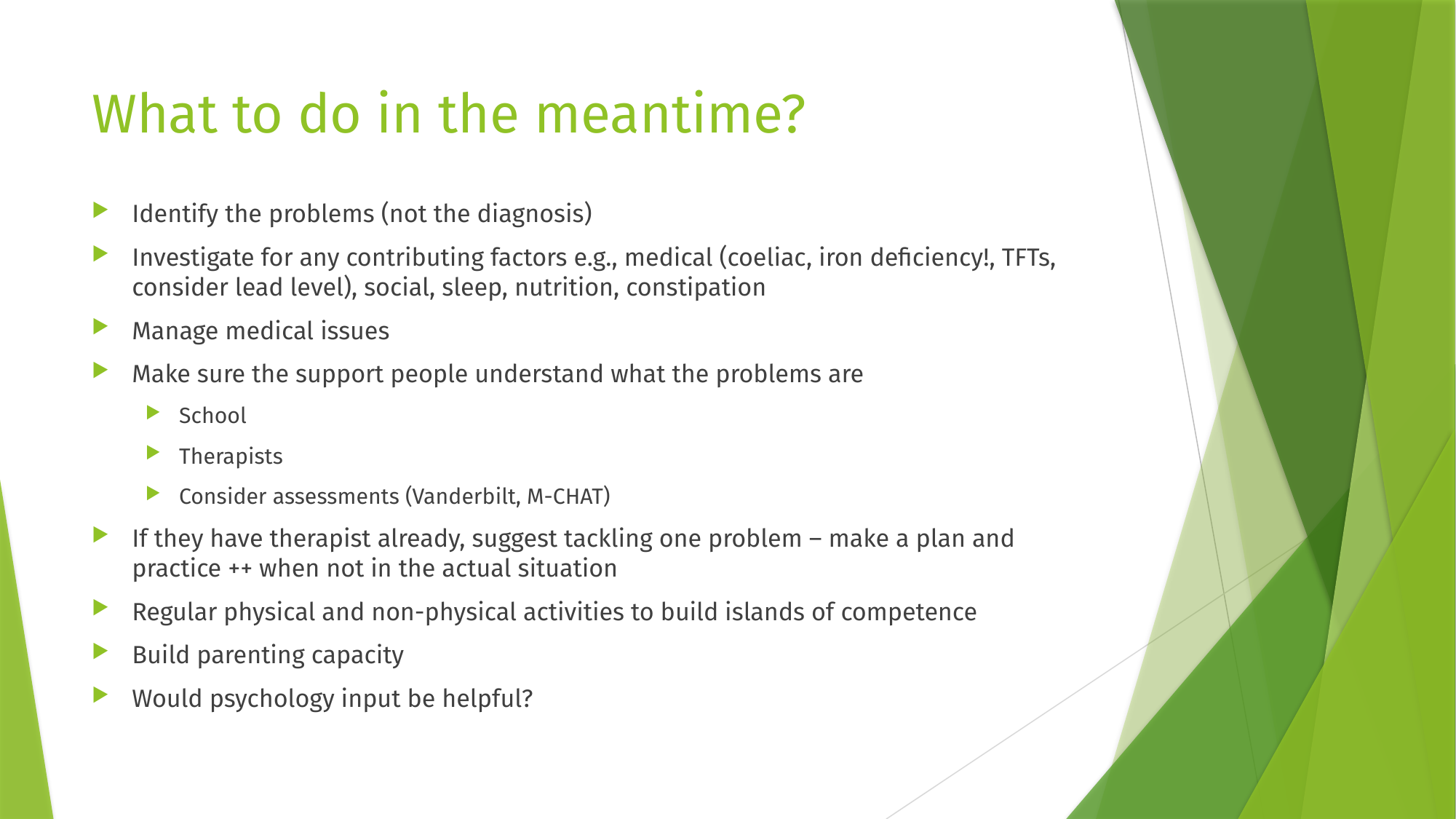

# What to do in the meantime?
Identify the problems (not the diagnosis)
Investigate for any contributing factors e.g., medical (coeliac, iron deficiency!, TFTs, consider lead level), social, sleep, nutrition, constipation
Manage medical issues
Make sure the support people understand what the problems are
School
Therapists
Consider assessments (Vanderbilt, M-CHAT)
If they have therapist already, suggest tackling one problem – make a plan and practice ++ when not in the actual situation
Regular physical and non-physical activities to build islands of competence
Build parenting capacity
Would psychology input be helpful?